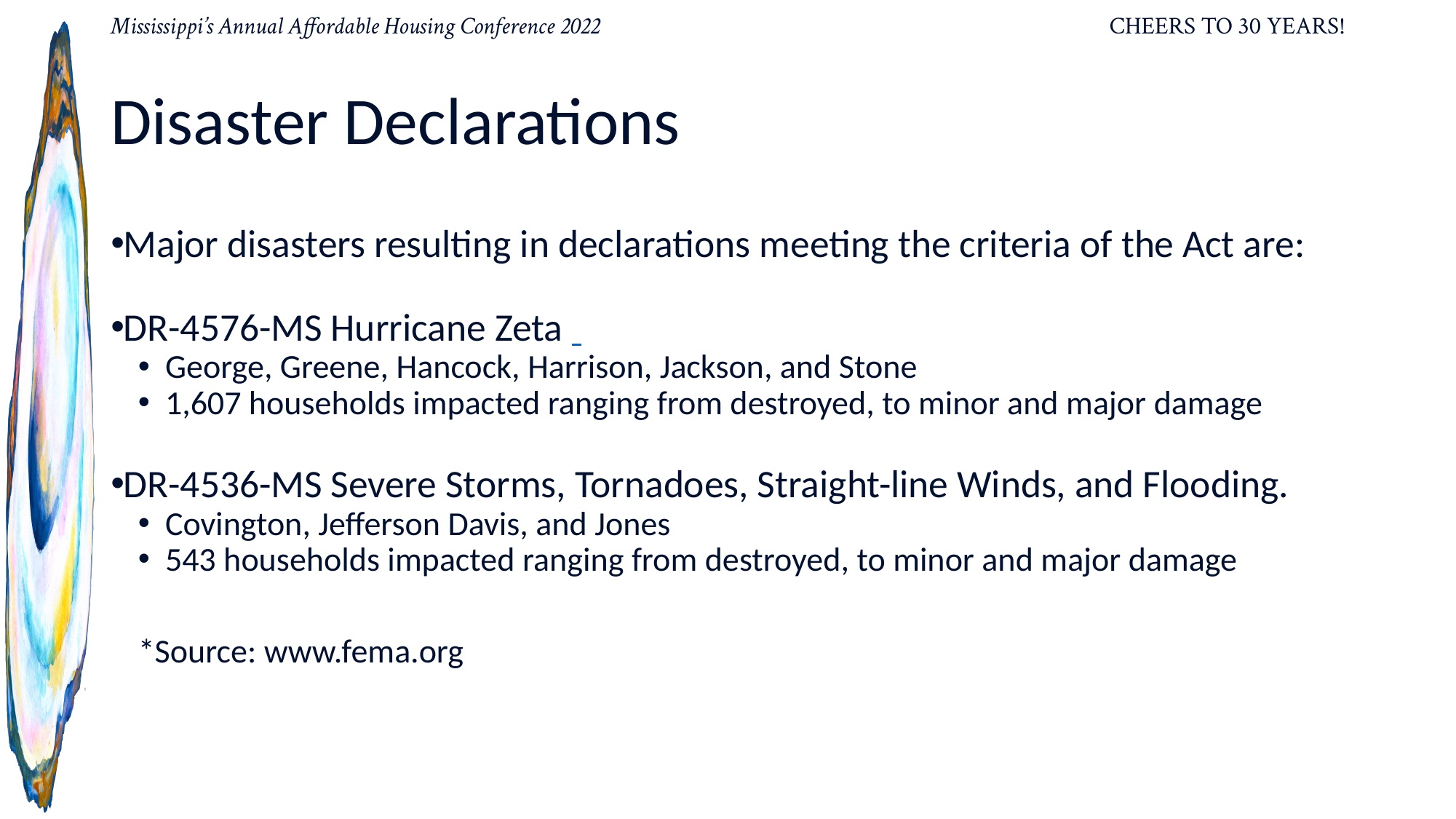

# Disaster Declarations
Major disasters resulting in declarations meeting the criteria of the Act are:

DR-4576-MS Hurricane Zeta
George, Greene, Hancock, Harrison, Jackson, and Stone
1,607 households impacted ranging from destroyed, to minor and major damage

DR-4536-MS Severe Storms, Tornadoes, Straight-line Winds, and Flooding.
Covington, Jefferson Davis, and Jones
543 households impacted ranging from destroyed, to minor and major damage

*Source: www.fema.org